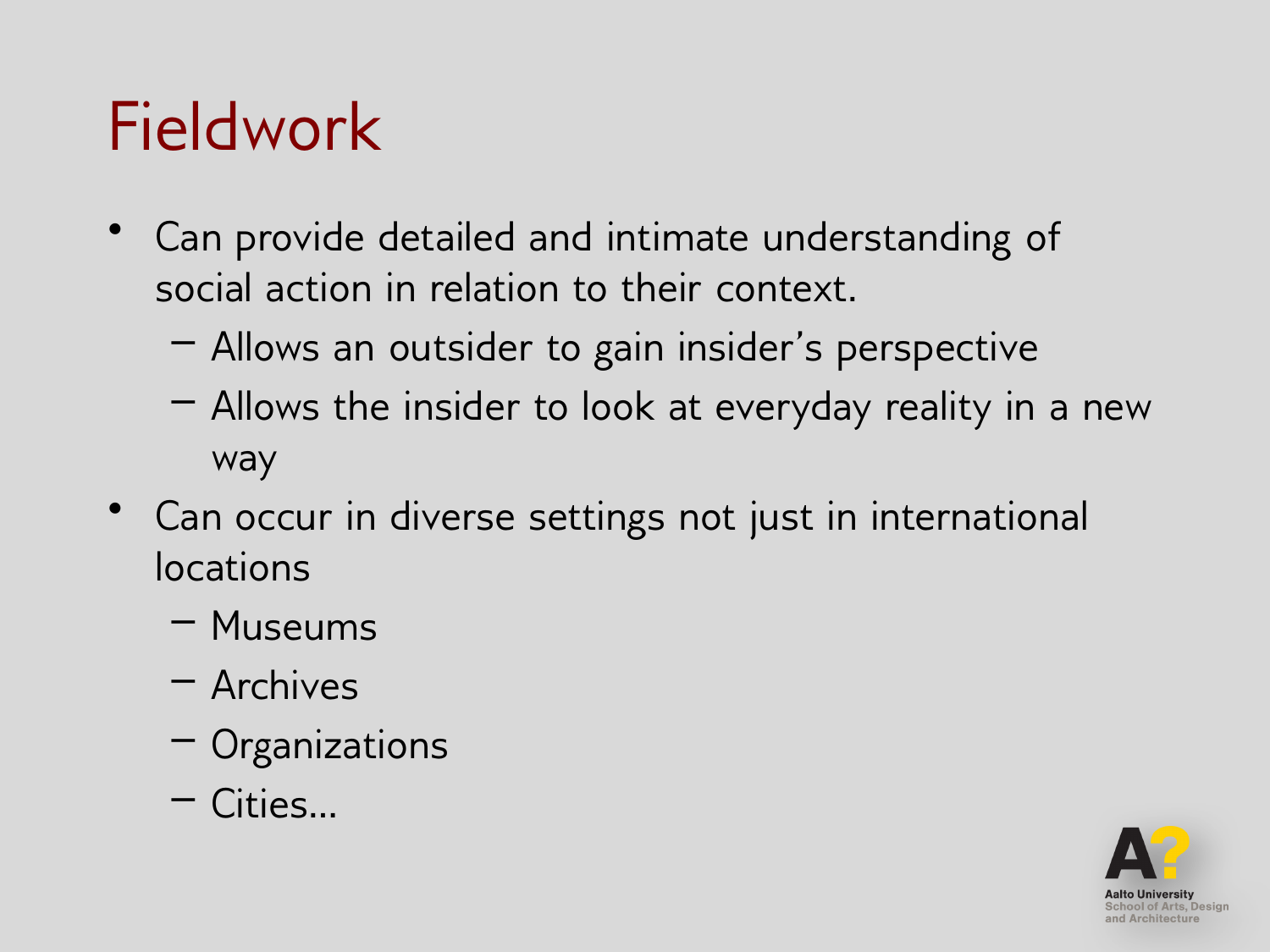

# Fieldwork
Can provide detailed and intimate understanding of social action in relation to their context.
Allows an outsider to gain insider’s perspective
Allows the insider to look at everyday reality in a new way
Can occur in diverse settings not just in international locations
Museums
Archives
Organizations
Cities…